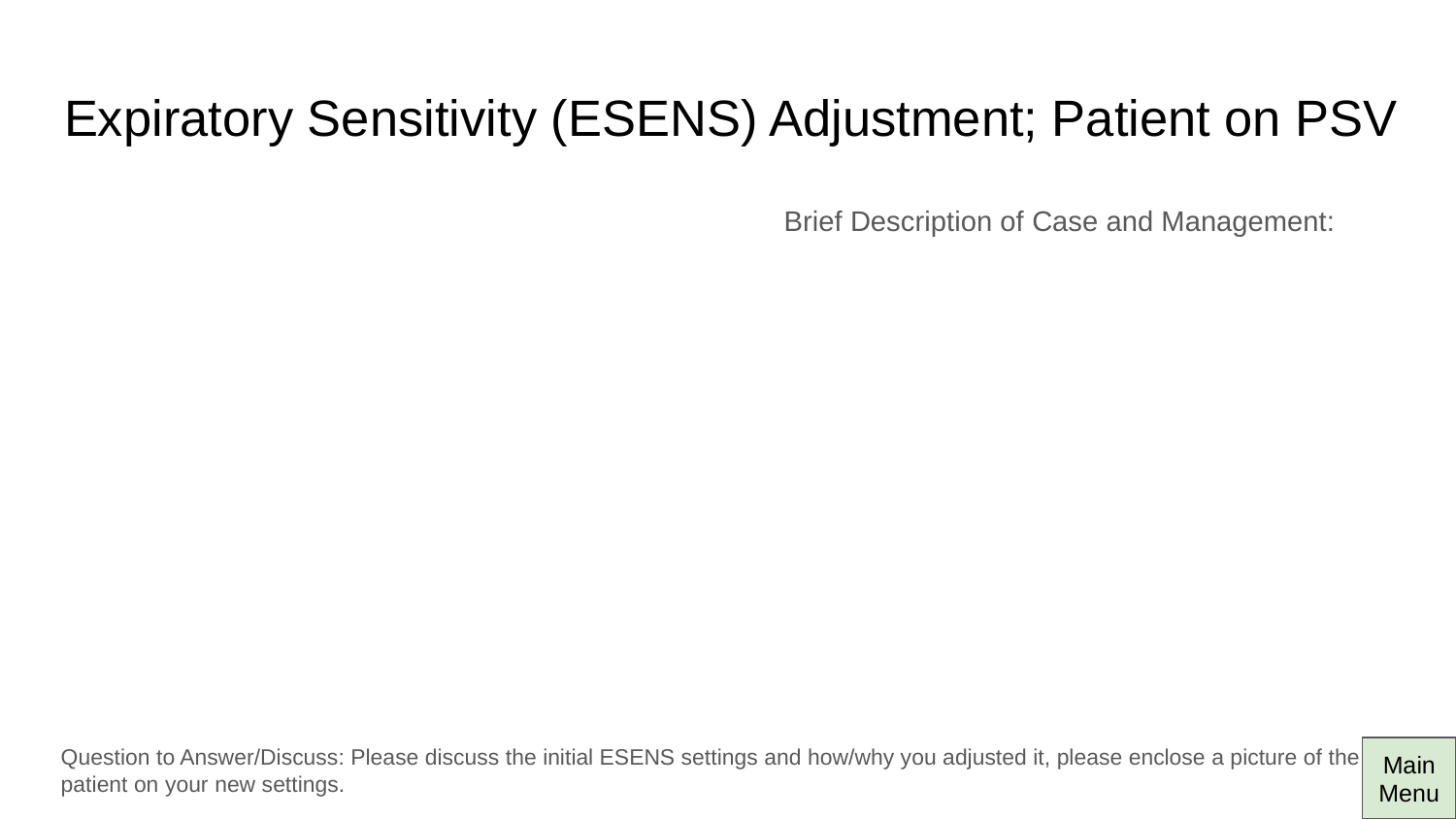

# Expiratory Sensitivity (ESENS) Adjustment; Patient on PSV

Brief Description of Case and Management:
Question to Answer/Discuss: Please discuss the initial ESENS settings and how/why you adjusted it, please enclose a picture of the patient on your new settings.
Main Menu